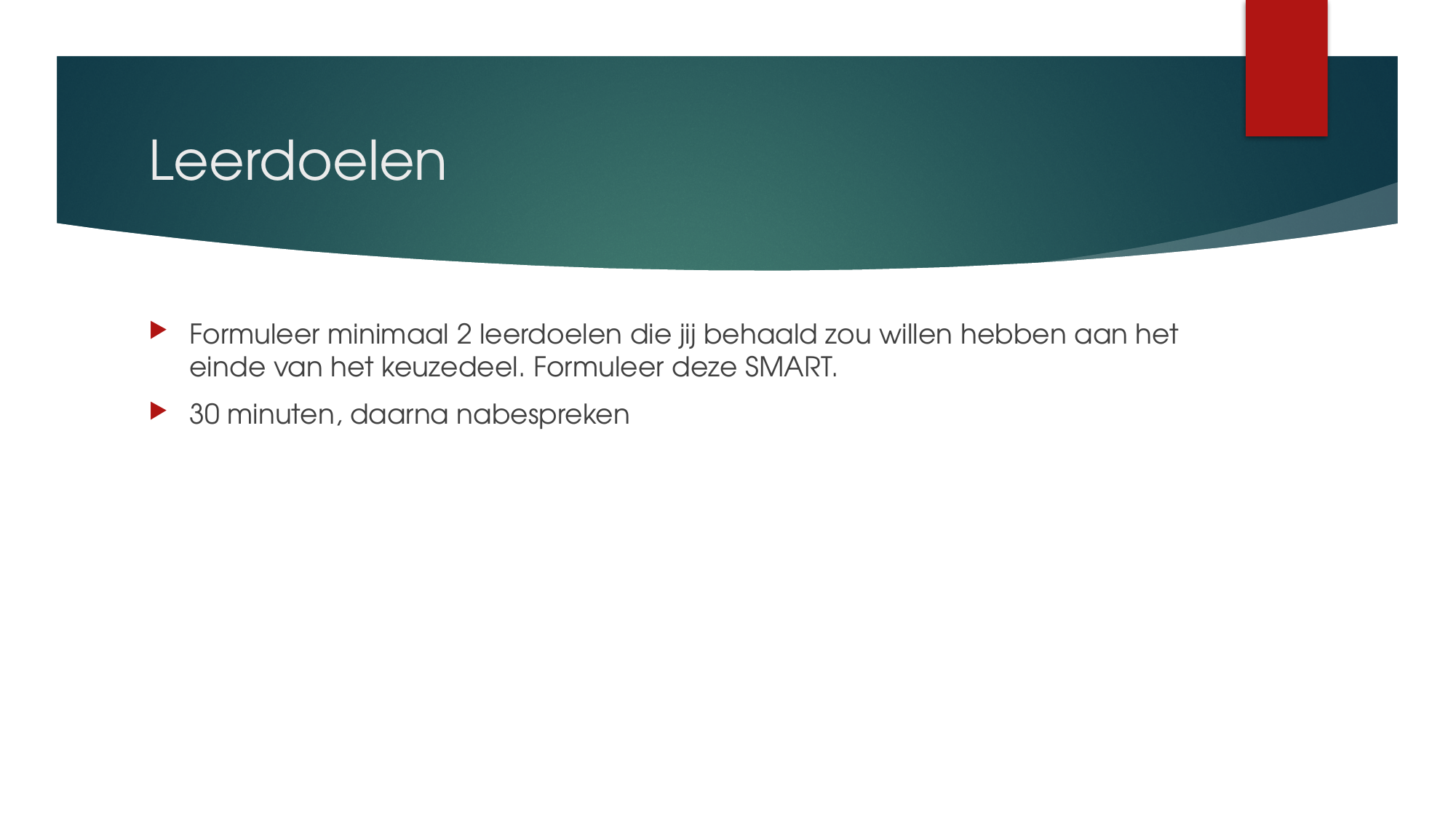

# Leerdoelen
Formuleer minimaal 2 leerdoelen die jij behaald zou willen hebben aan het einde van het keuzedeel. Formuleer deze SMART.
30 minuten, daarna nabespreken